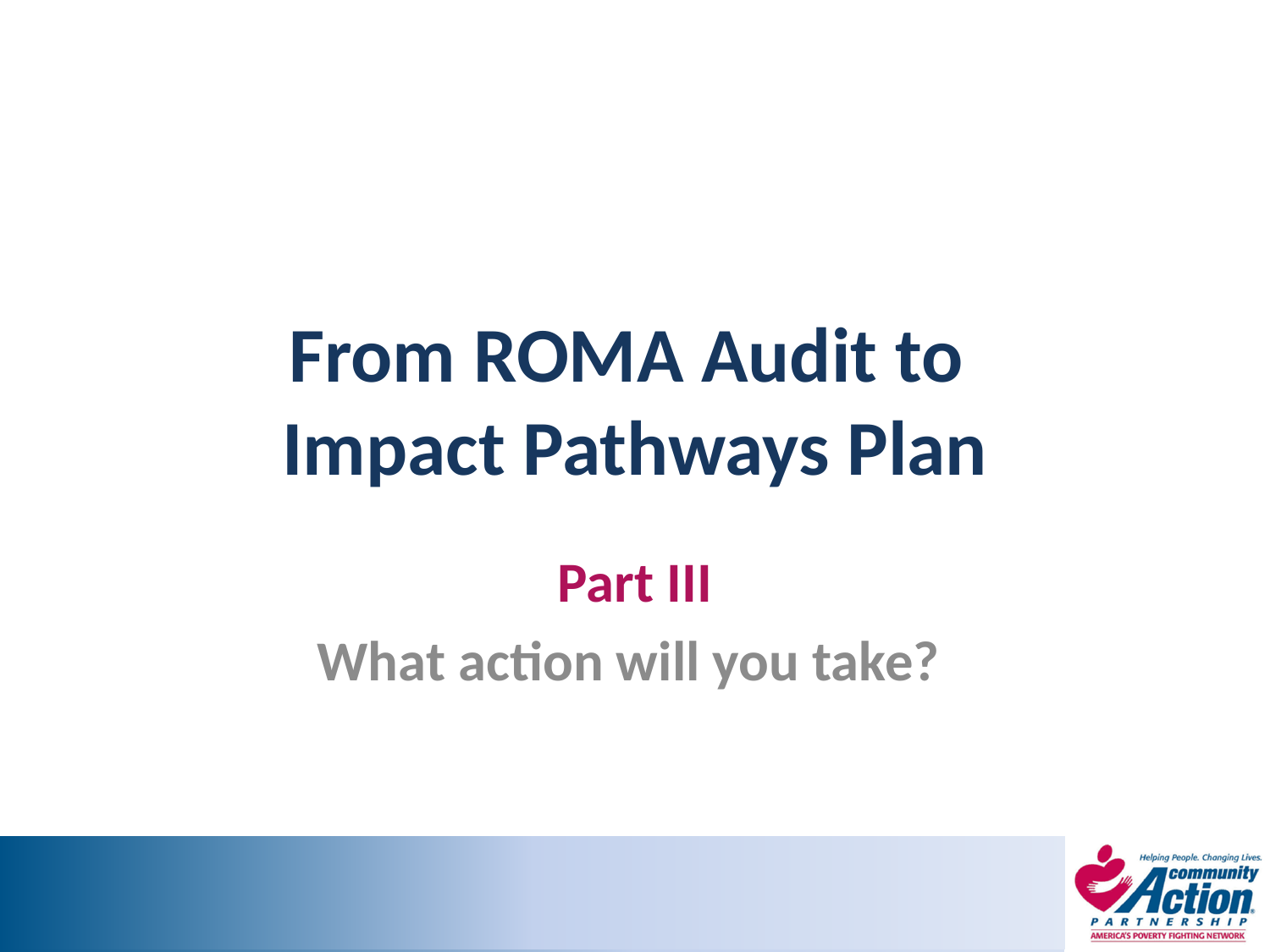

# From ROMA Audit to Impact Pathways Plan
Part III
What action will you take?